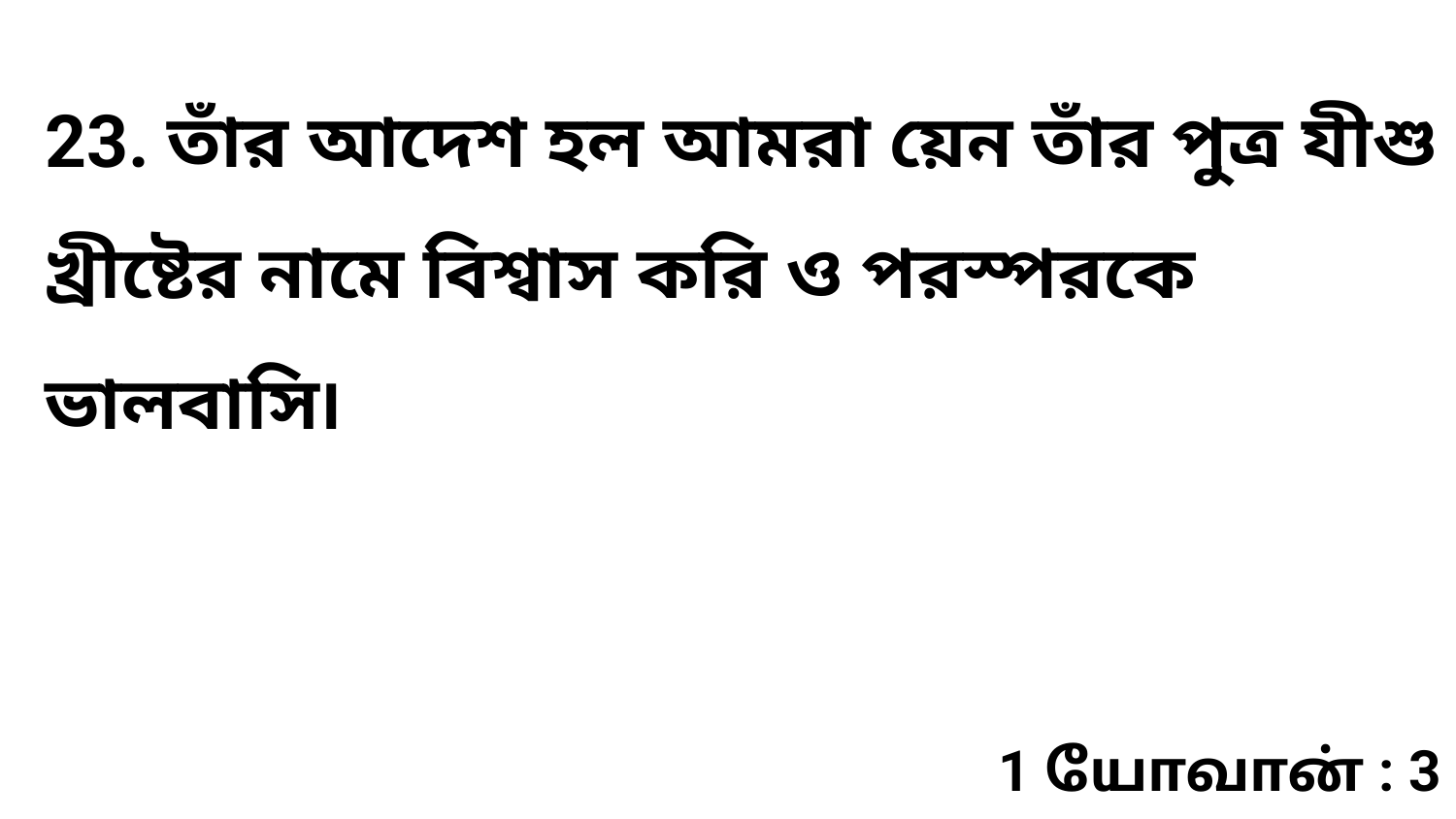

23. তাঁর আদেশ হল আমরা য়েন তাঁর পুত্র যীশু খ্রীষ্টের নামে বিশ্বাস করি ও পরস্পরকে ভালবাসি৷
1 யோவான் : 3